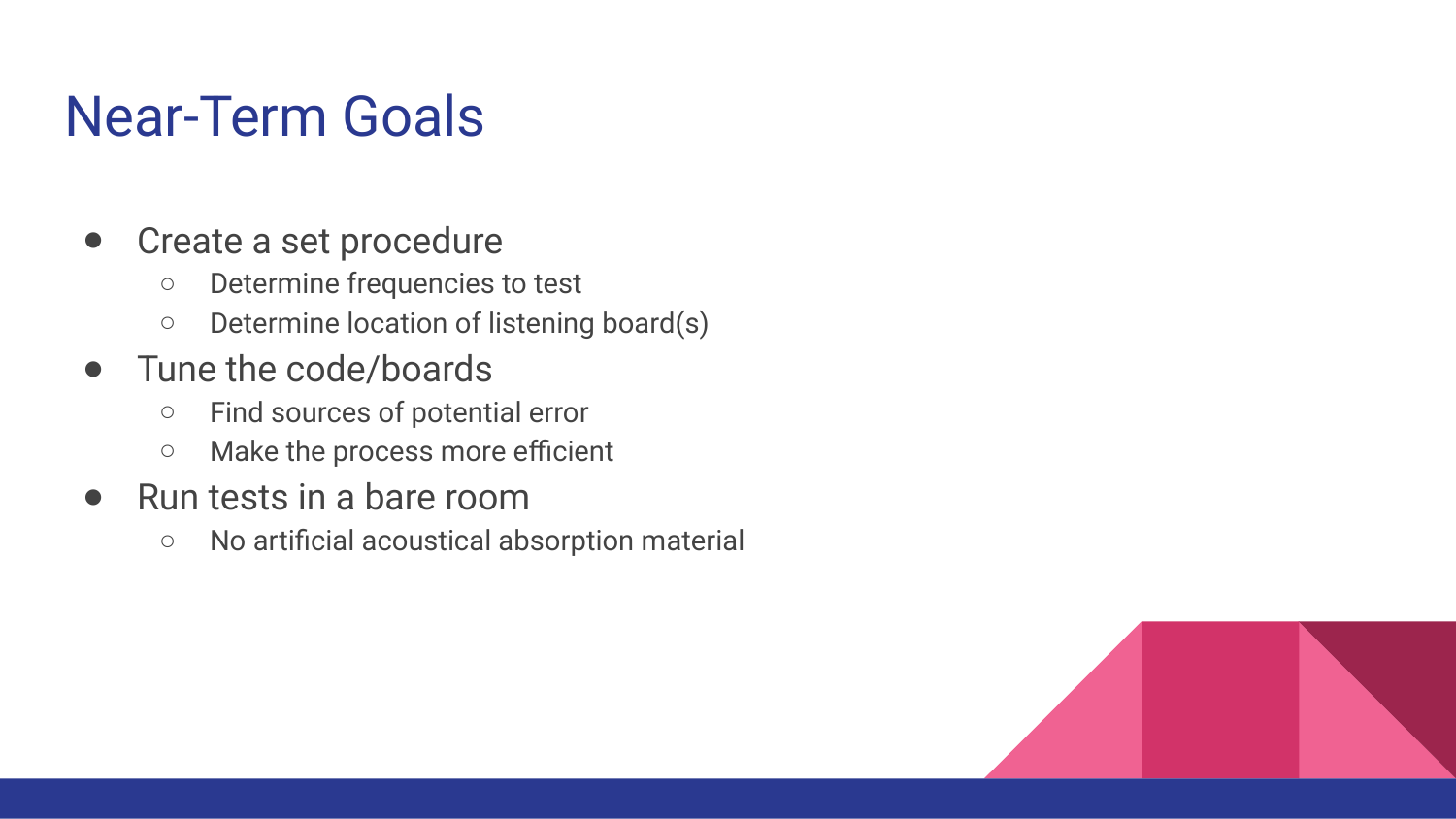

# Near-Term Goals
Create a set procedure
Determine frequencies to test
Determine location of listening board(s)
Tune the code/boards
Find sources of potential error
Make the process more efficient
Run tests in a bare room
No artificial acoustical absorption material